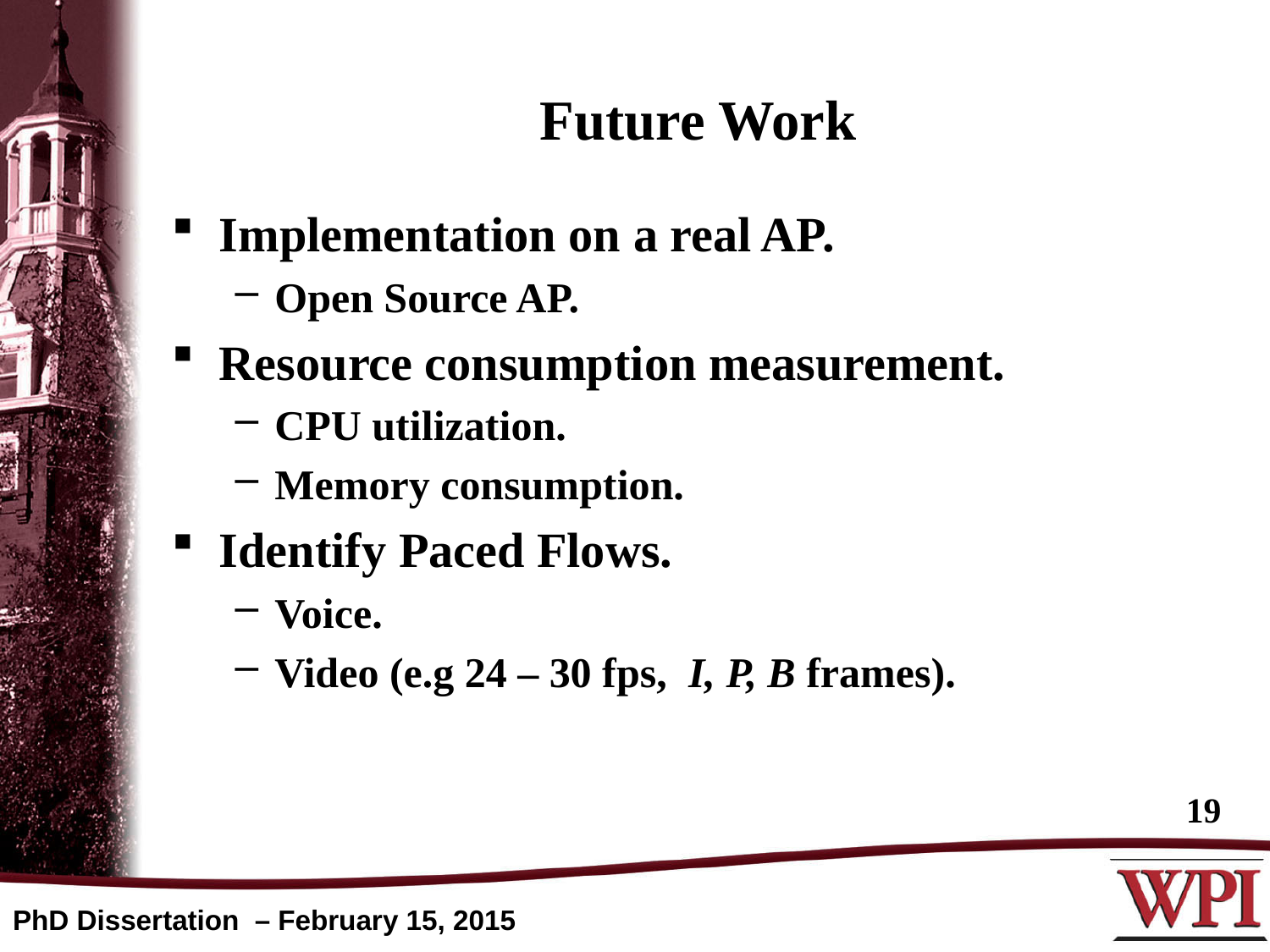

# Future Work
Implementation on a real AP.
Open Source AP.
Resource consumption measurement.
CPU utilization.
Memory consumption.
Identify Paced Flows.
Voice.
Video (e.g 24 – 30 fps,  I, P, B frames).
19
PhD Dissertation  – February 15, 2015